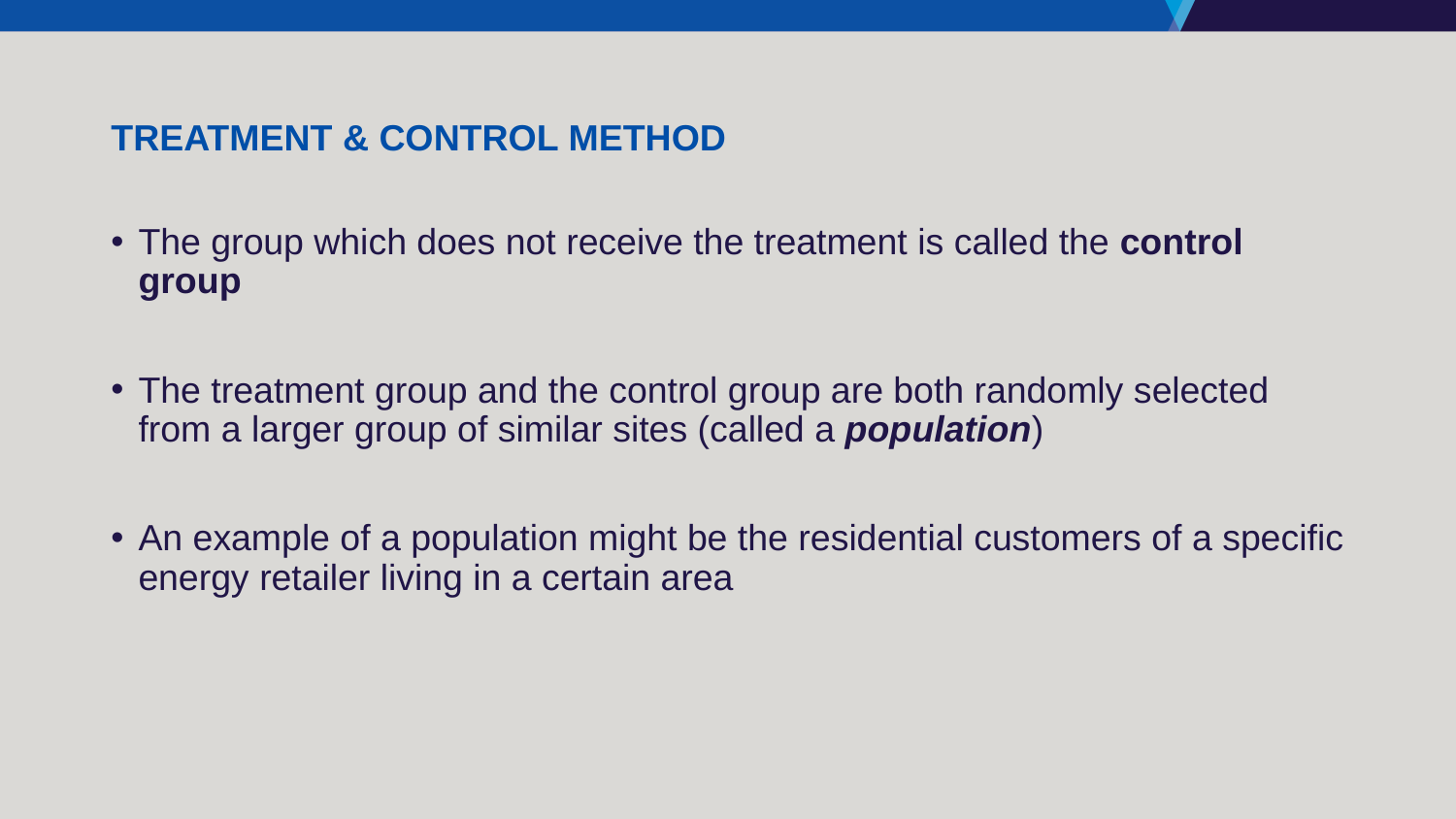

# Treatment & Control method
The group which does not receive the treatment is called the control group

The treatment group and the control group are both randomly selected from a larger group of similar sites (called a population)

An example of a population might be the residential customers of a specific energy retailer living in a certain area